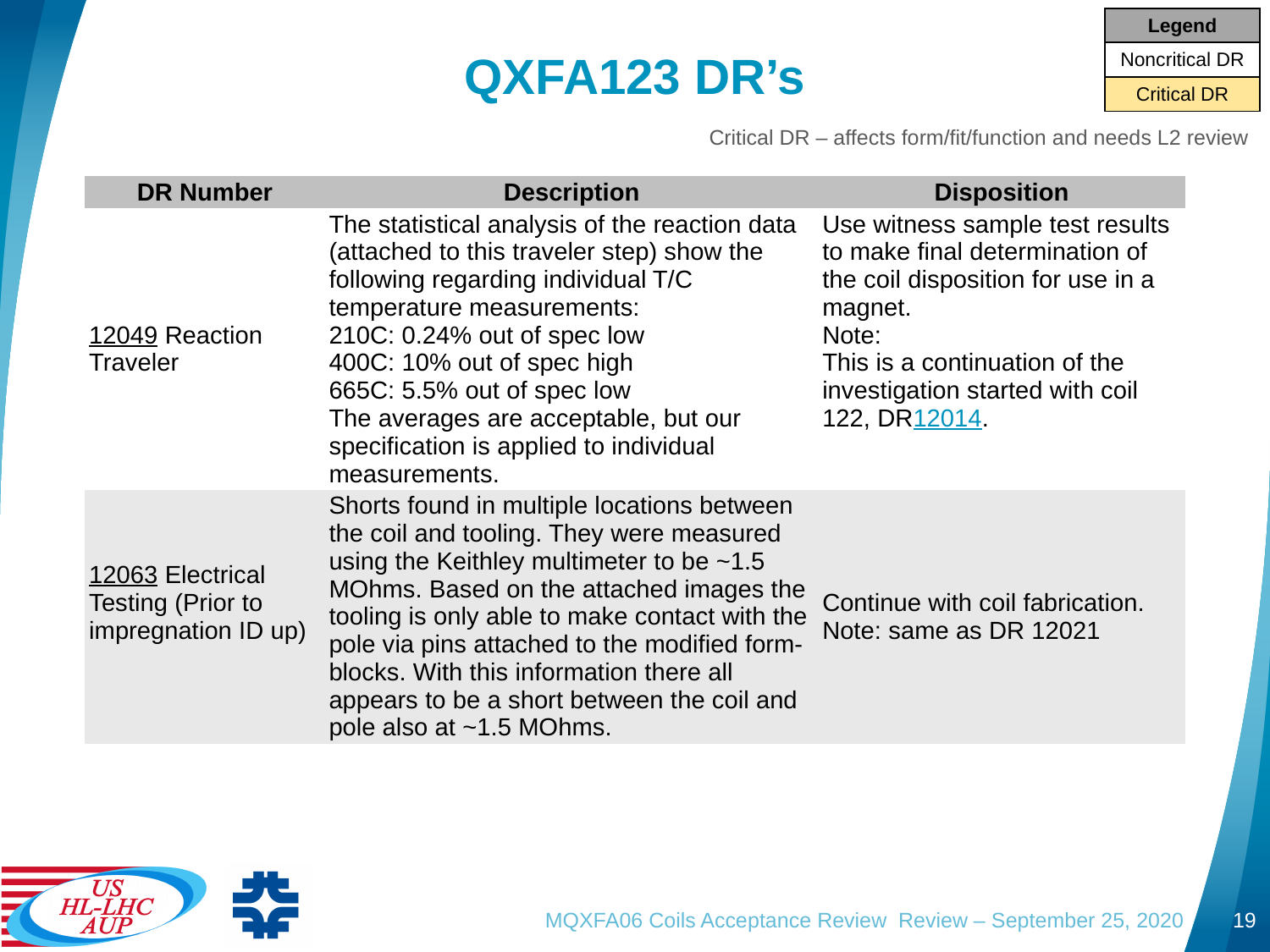

| Legend |
| --- |
| Noncritical DR |
| Critical DR |
# QXFA123 DR’s
Critical DR – affects form/fit/function and needs L2 review
| DR Number | Description | Disposition |
| --- | --- | --- |
| 12049 Reaction Traveler | The statistical analysis of the reaction data (attached to this traveler step) show the following regarding individual T/C temperature measurements: 210C: 0.24% out of spec low 400C: 10% out of spec high 665C: 5.5% out of spec low The averages are acceptable, but our specification is applied to individual measurements. | Use witness sample test results to make final determination of the coil disposition for use in a magnet. Note: This is a continuation of the investigation started with coil 122, DR12014. |
| 12063 Electrical Testing (Prior to impregnation ID up) | Shorts found in multiple locations between the coil and tooling. They were measured using the Keithley multimeter to be ~1.5 MOhms. Based on the attached images the tooling is only able to make contact with the pole via pins attached to the modified form-blocks. With this information there all appears to be a short between the coil and pole also at ~1.5 MOhms. | Continue with coil fabrication. Note: same as DR 12021 |
MQXFA06 Coils Acceptance Review  Review – September 25, 2020
19